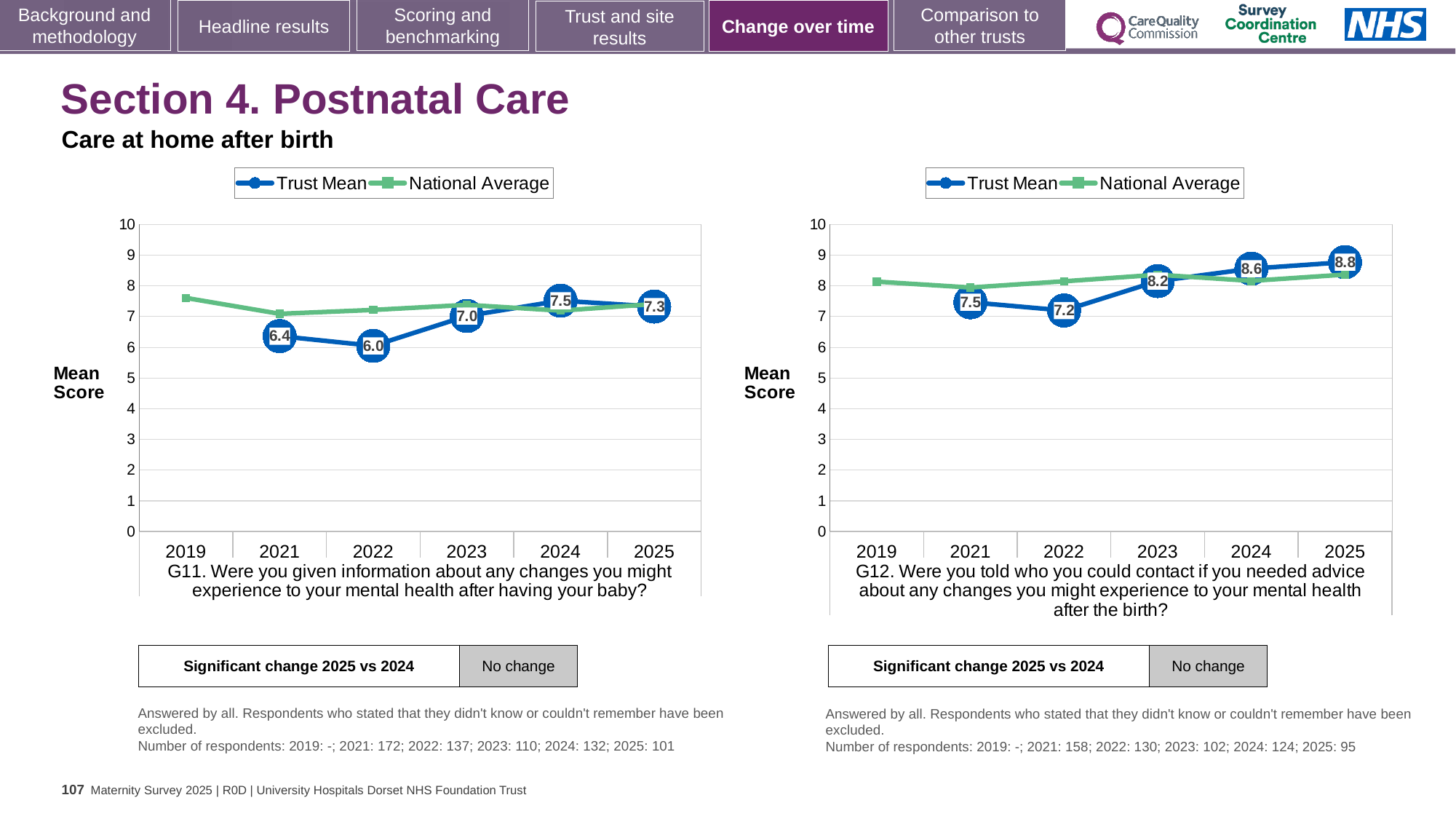

# Section 4. Postnatal Care
Care at home after birth

### Chart

| Category | Trust Mean | National Average |
|---|---|---|
| 2019 | None | 7.605865293650711 |
| 2021 | 6.363628305460142 | 7.090638133698132 |
| 2022 | 6.047488822651016 | 7.215631157600871 |
| 2023 | 7.019852873359782 | 7.381715604010473 |
| 2024 | 7.51820308151785 | 7.191714113962193 |
| 2025 | 7.325758783657813 | 7.409102394280751 |

### Chart

| Category | Trust Mean | National Average |
|---|---|---|
| 2019 | None | 8.136718089580668 |
| 2021 | 7.465879855734216 | 7.945188706025326 |
| 2022 | 7.196474632424879 | 8.147597211255825 |
| 2023 | 8.155307625660068 | 8.361600704335773 |
| 2024 | 8.559466157440498 | 8.161768408373216 |
| 2025 | 8.771443154359302 | 8.366511328944203 |
| Significant change 2025 vs 2024 | No change |
| --- | --- |
| Significant change 2025 vs 2024 | No change |
| --- | --- |
Answered by all. Respondents who stated that they didn't know or couldn't remember have been excluded.
Number of respondents: 2019: -; 2021: 172; 2022: 137; 2023: 110; 2024: 132; 2025: 101
Answered by all. Respondents who stated that they didn't know or couldn't remember have been excluded.
Number of respondents: 2019: -; 2021: 158; 2022: 130; 2023: 102; 2024: 124; 2025: 95
107